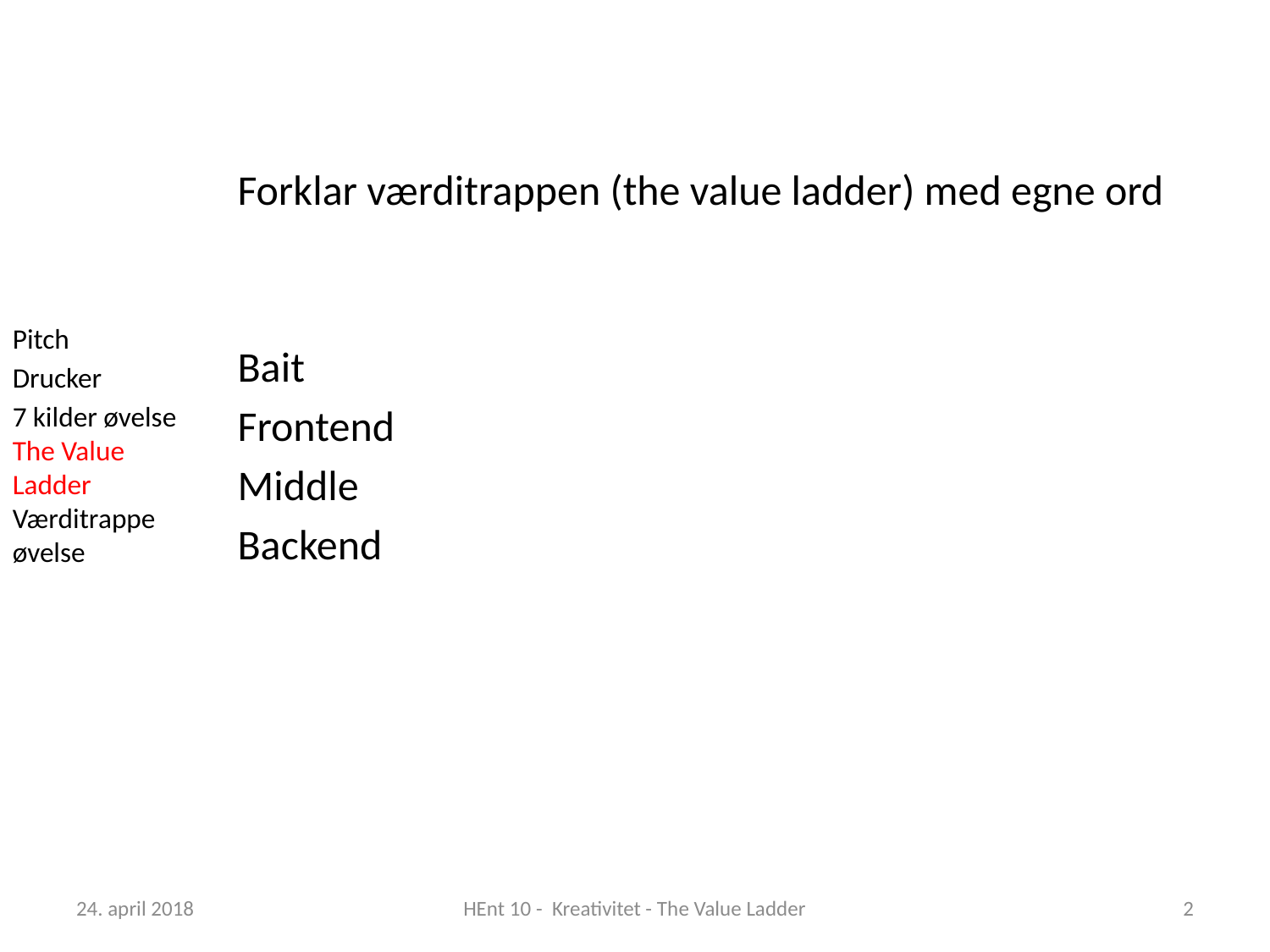

Forklar værditrappen (the value ladder) med egne ord

Bait
Frontend
Middle
Backend

Pitch
Drucker
7 kilder øvelse
The Value Ladder
Værditrappe øvelse

24. april 2018
HEnt 10 -  Kreativitet - The Value Ladder
2